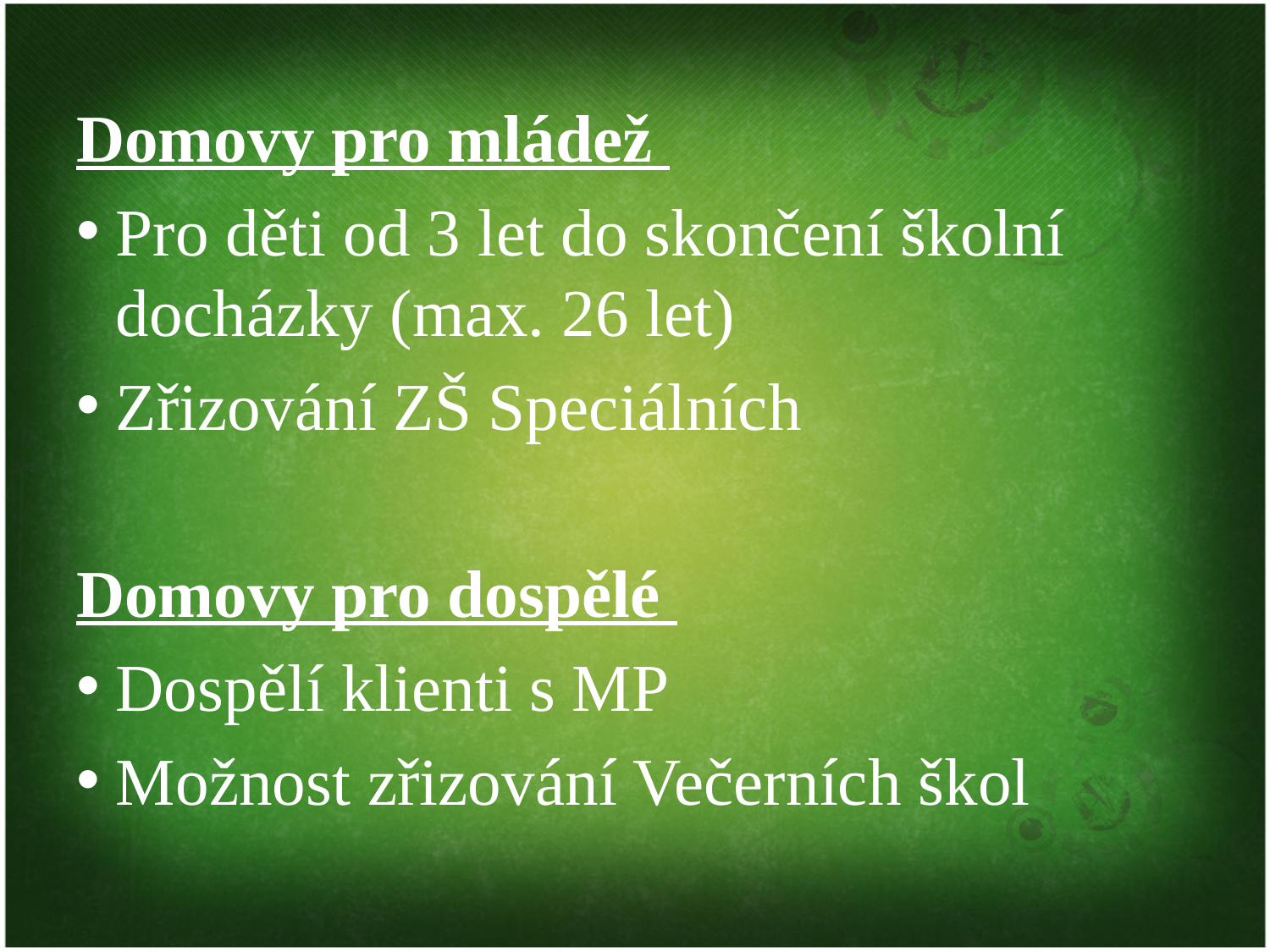

Domovy pro mládež
Pro děti od 3 let do skončení školní docházky (max. 26 let)
Zřizování ZŠ Speciálních

Domovy pro dospělé
Dospělí klienti s MP
Možnost zřizování Večerních škol